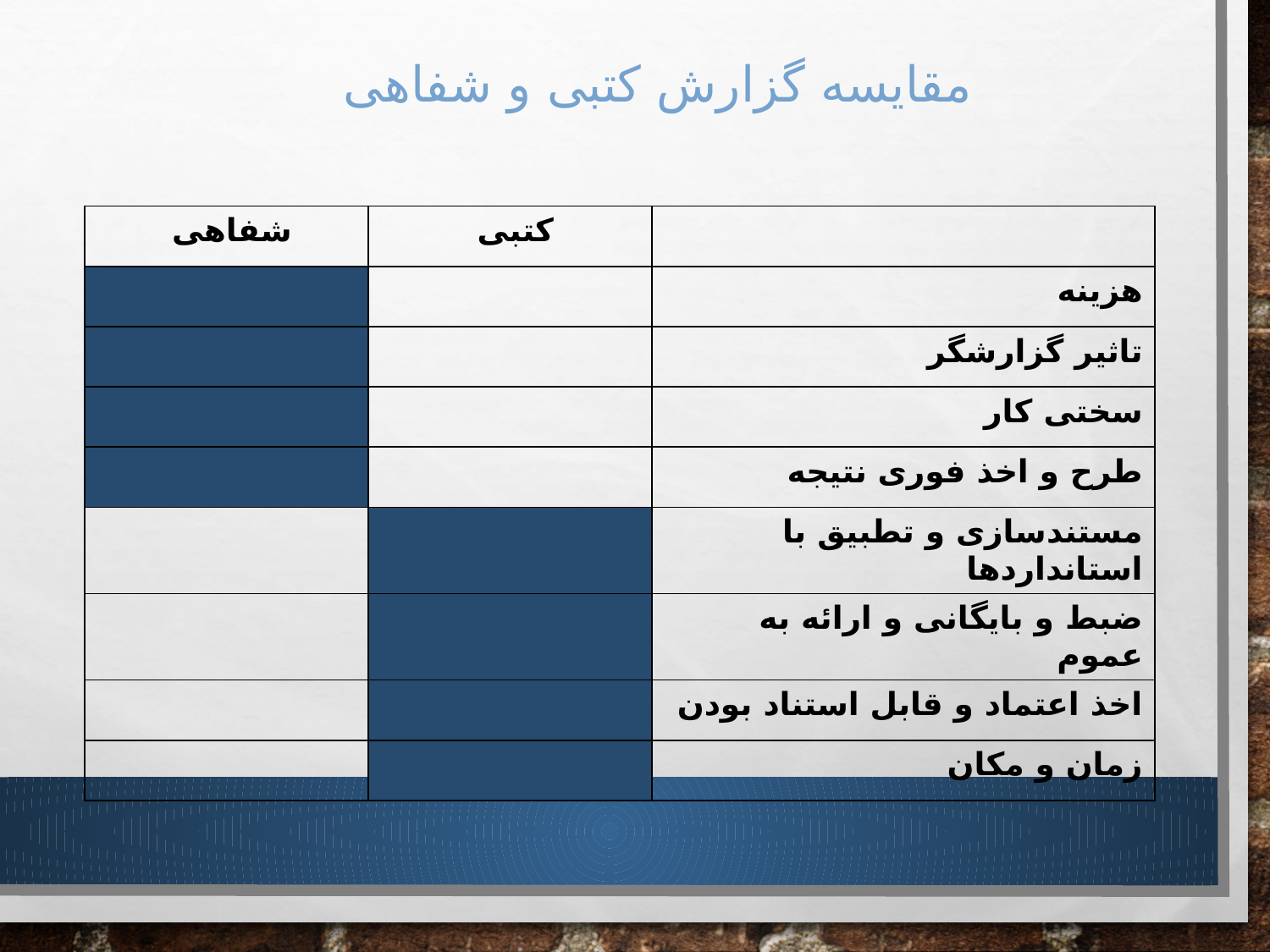

# مقایسه گزارش کتبی و شفاهی
| شفاهی | کتبی |  |
| --- | --- | --- |
|  |  | هزینه |
|  |  | تاثیر گزارشگر |
|  |  | سختی کار |
|  |  | طرح و اخذ فوری نتیجه |
|  |  | مستندسازی و تطبیق با استانداردها |
|  |  | ضبط و بایگانی و ارائه به عموم |
|  |  | اخذ اعتماد و قابل استناد بودن |
|  |  | زمان و مکان |